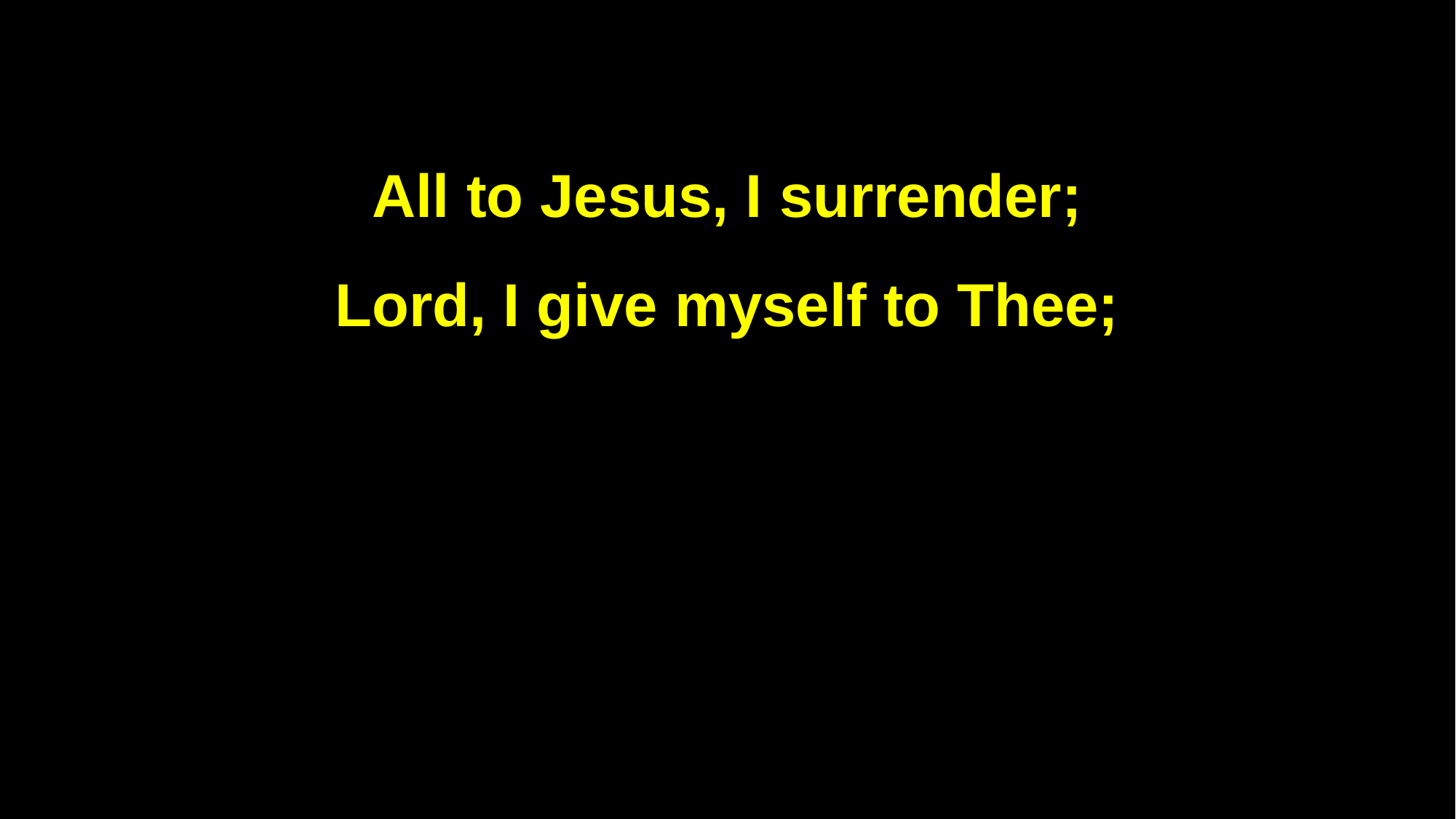

All to Jesus, I surrender;
Lord, I give myself to Thee;